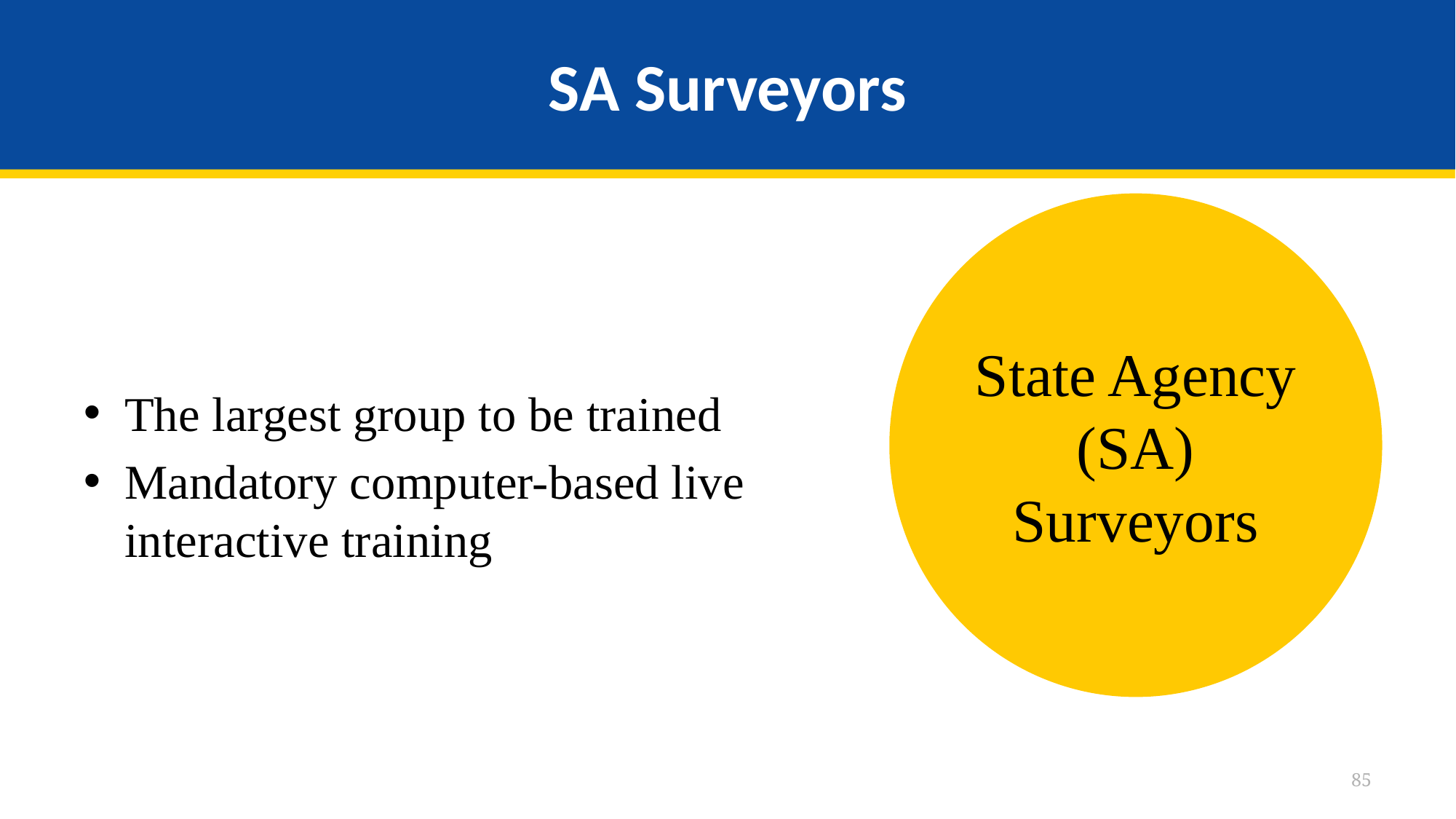

# SA Surveyors
State Agency (SA)
Surveyors
The largest group to be trained
Mandatory computer-based live interactive training
85